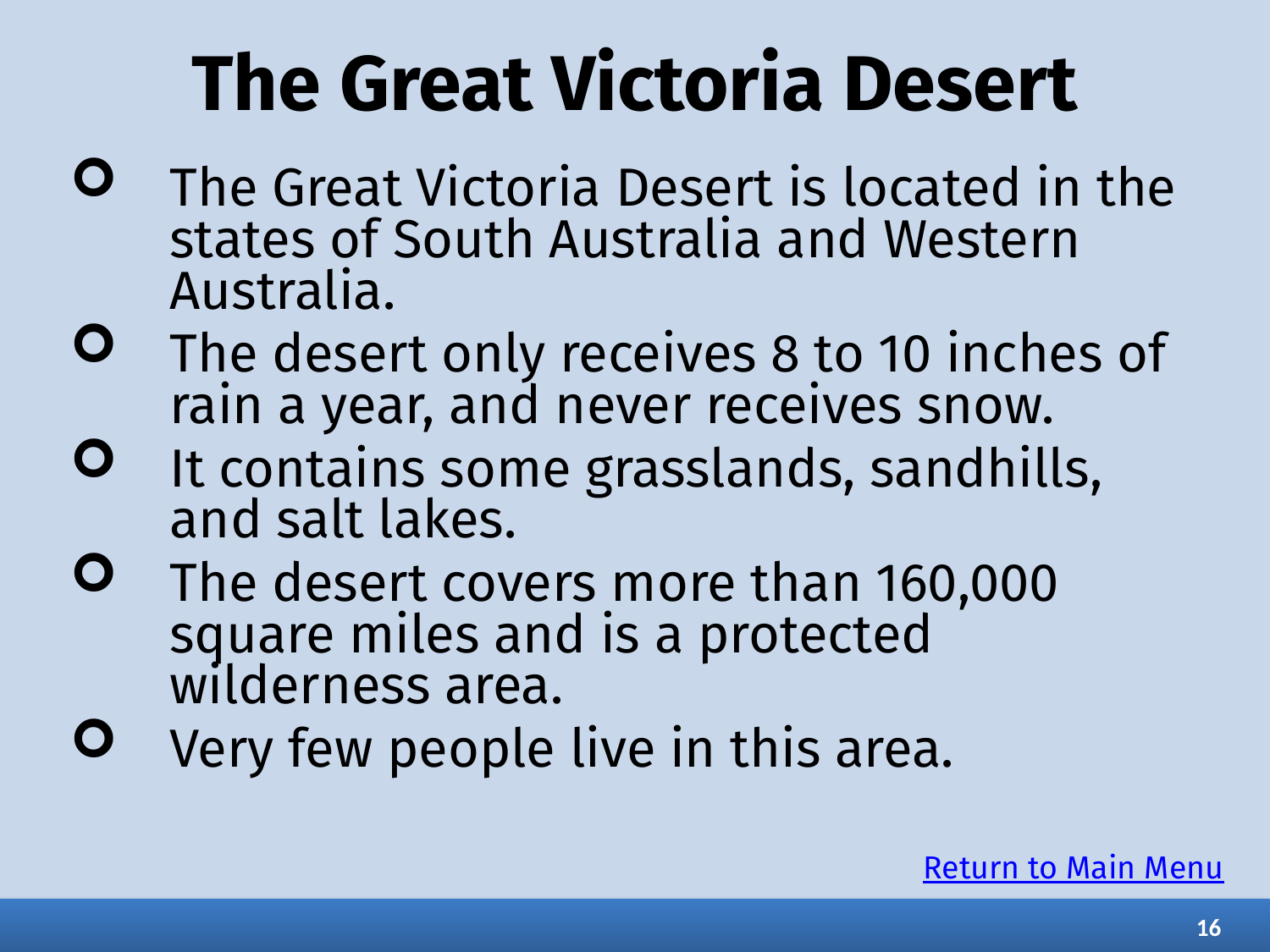

# The Great Victoria Desert
The Great Victoria Desert is located in the states of South Australia and Western Australia.
The desert only receives 8 to 10 inches of rain a year, and never receives snow.
It contains some grasslands, sandhills, and salt lakes.
The desert covers more than 160,000 square miles and is a protected wilderness area.
Very few people live in this area.
Return to Main Menu
16